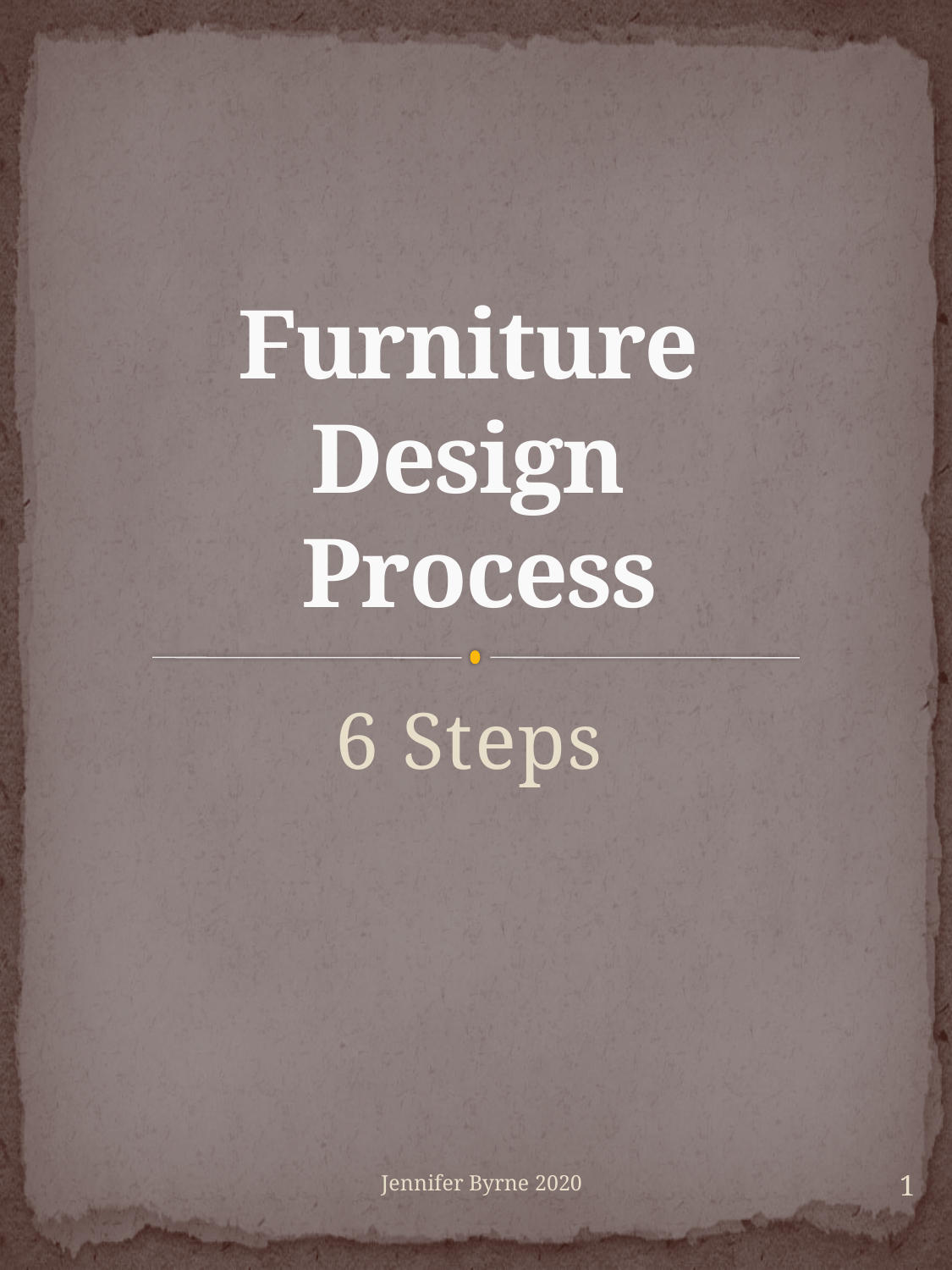

# Furniture Design Process
6 Steps
1
Jennifer Byrne 2020